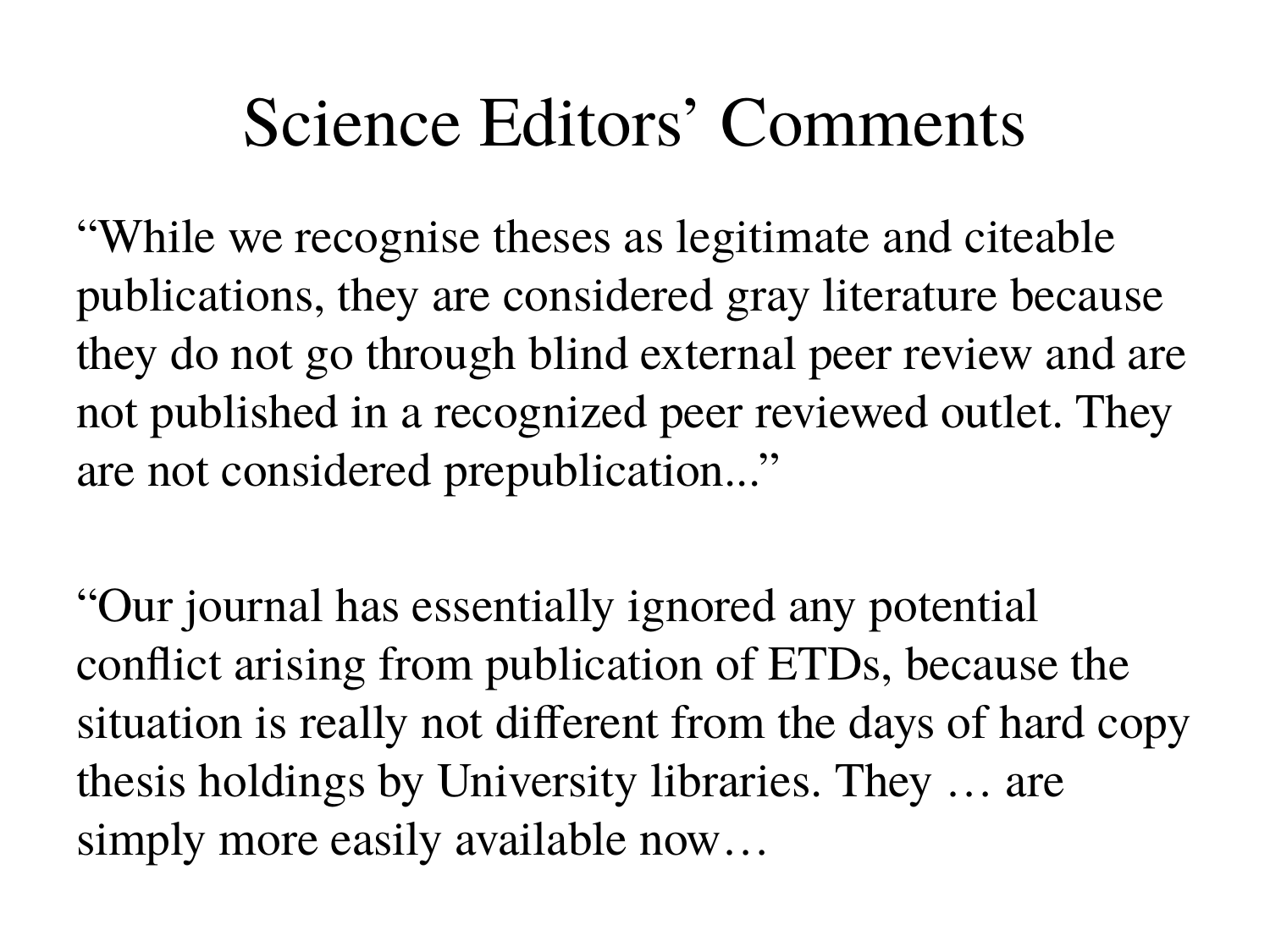

# Science Editors’ Comments
“While we recognise theses as legitimate and citeable publications, they are considered gray literature because they do not go through blind external peer review and are not published in a recognized peer reviewed outlet. They are not considered prepublication...”

“Our journal has essentially ignored any potential conflict arising from publication of ETDs, because the situation is really not different from the days of hard copy thesis holdings by University libraries. They … are simply more easily available now…